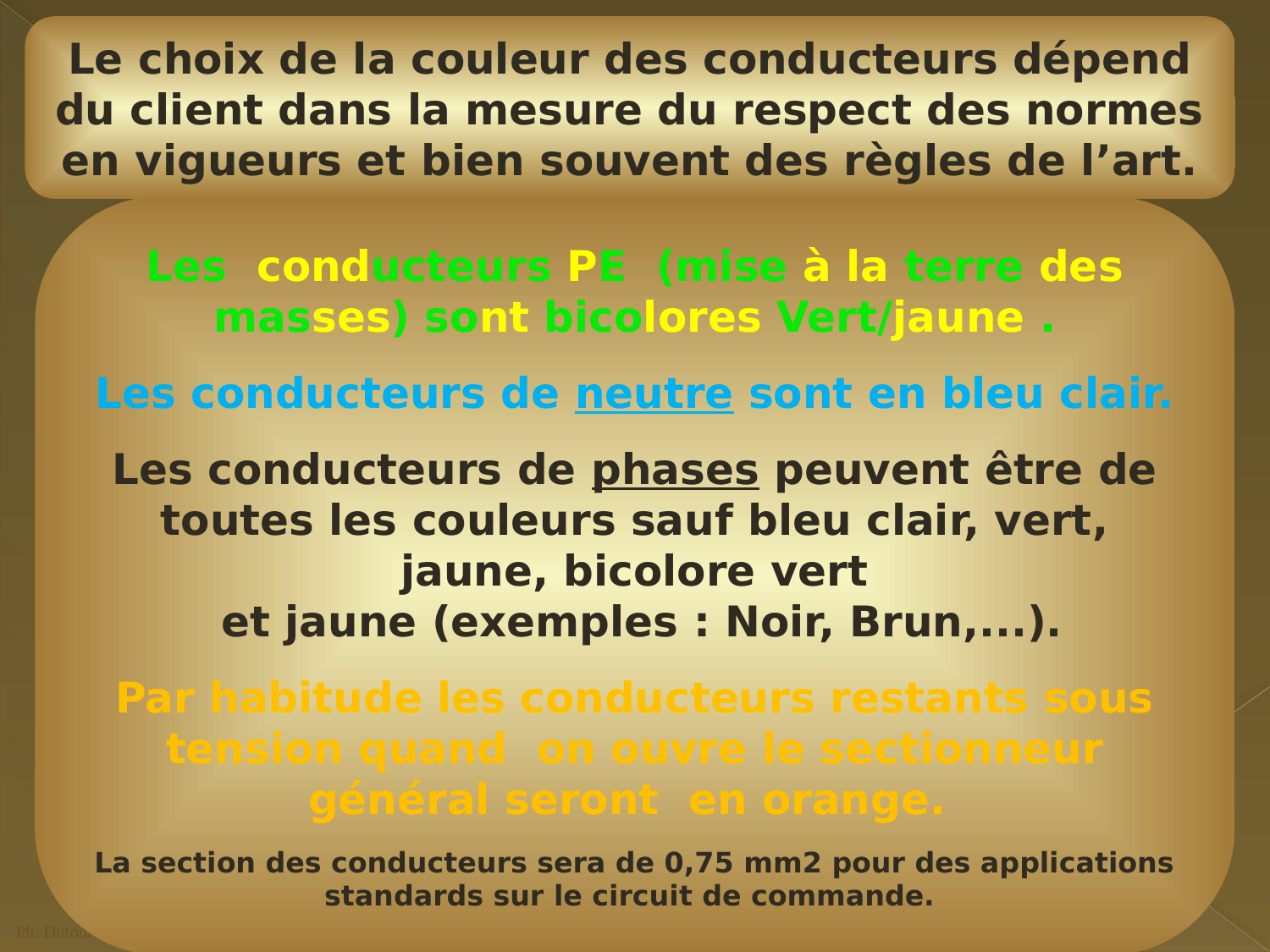

Le choix de la couleur des conducteurs dépend du client dans la mesure du respect des normes en vigueurs et bien souvent des règles de l’art.
Les  conducteurs PE  (mise à la terre des masses) sont bicolores Vert/jaune .

Les conducteurs de neutre sont en bleu clair.

Les conducteurs de phases peuvent être de toutes les couleurs sauf bleu clair, vert, jaune, bicolore vert
 et jaune (exemples : Noir, Brun,...).

Par habitude les conducteurs restants sous tension quand  on ouvre le sectionneur général seront  en orange.

La section des conducteurs sera de 0,75 mm2 pour des applications standards sur le circuit de commande.